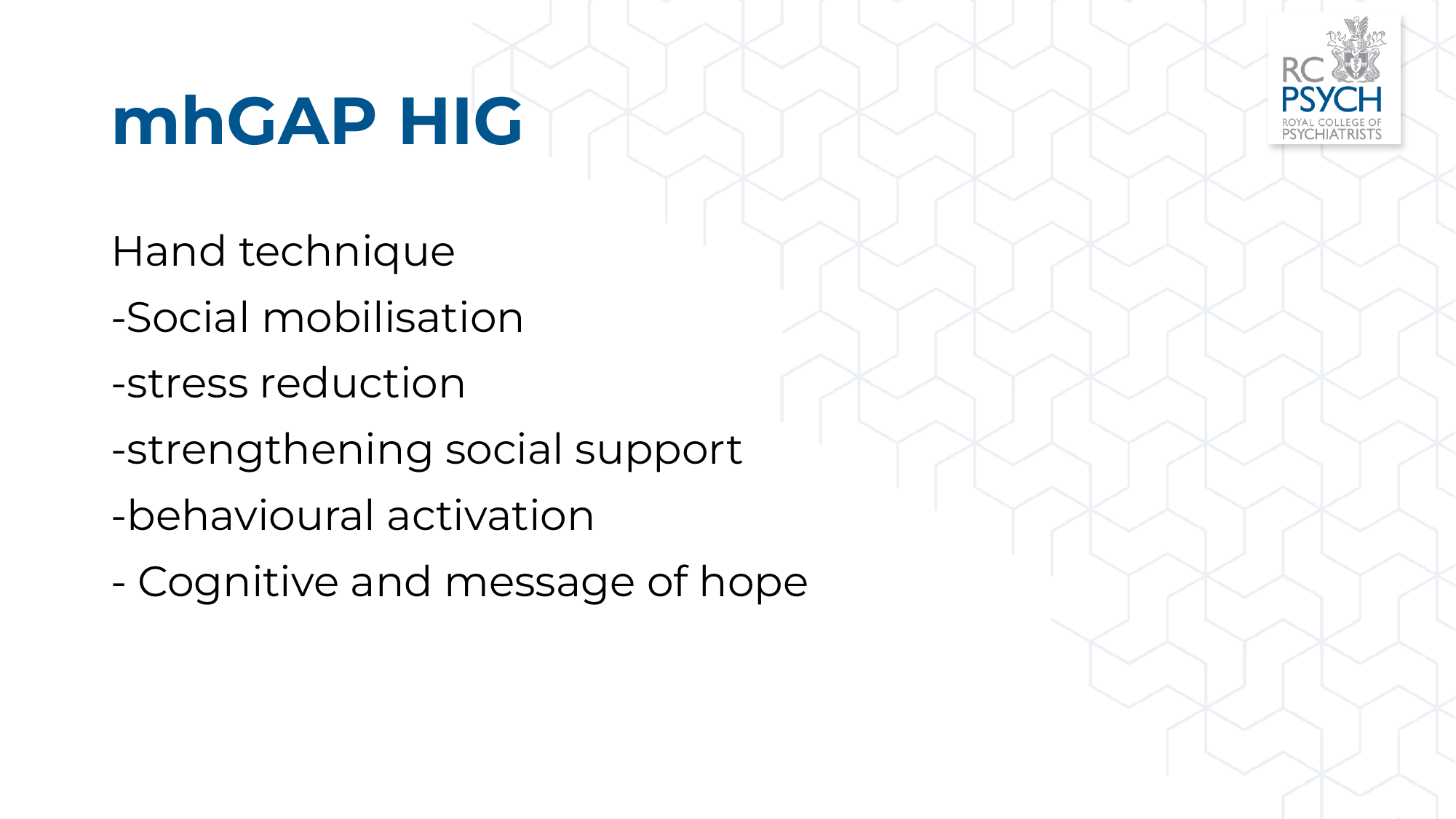

# mhGAP HIG
Hand technique
-Social mobilisation
-stress reduction
-strengthening social support
-behavioural activation
- Cognitive and message of hope